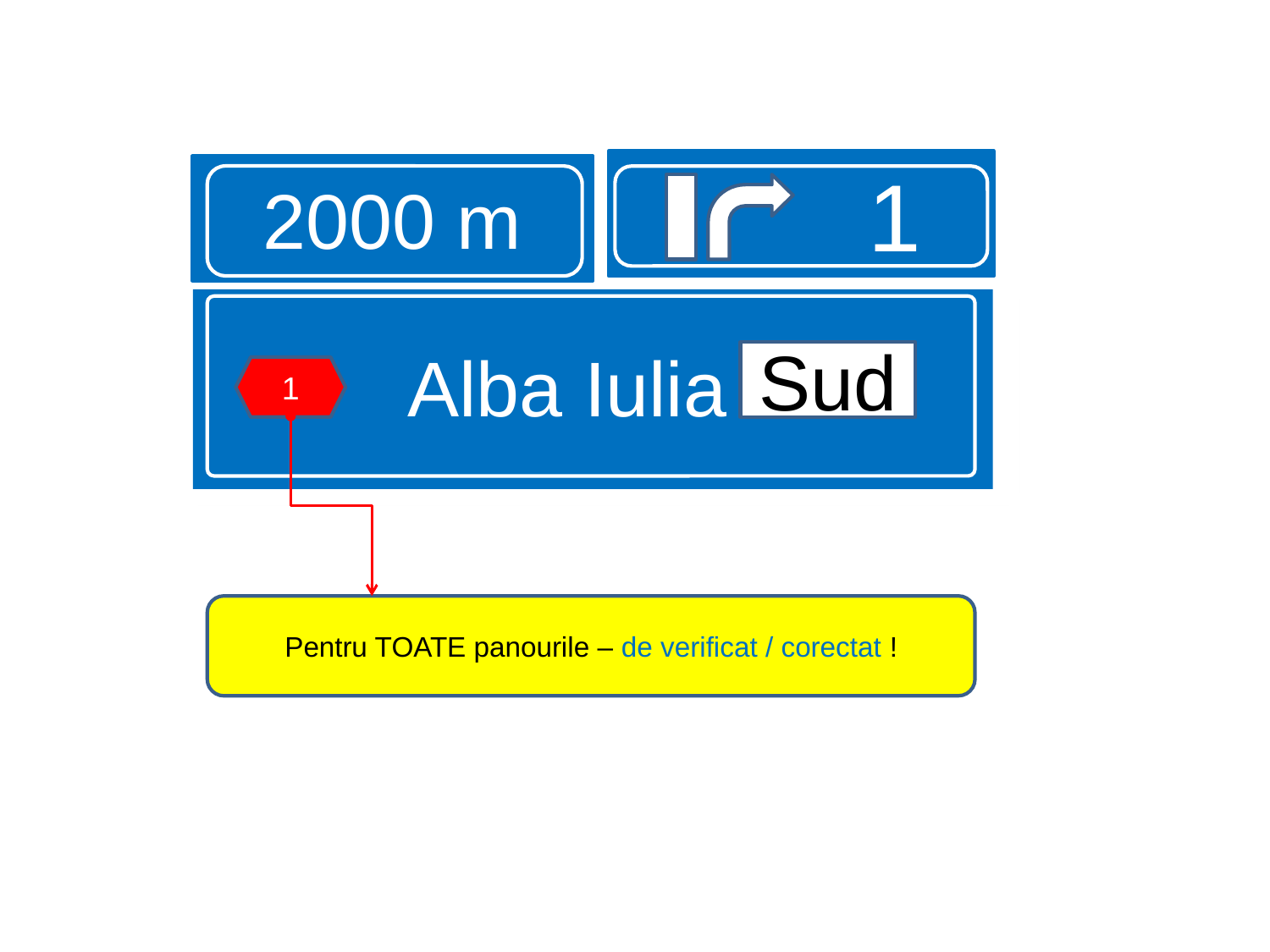

#
1
2000 m

 Alba Iulia Sud

Sud
1
Pentru TOATE panourile – de verificat / corectat !